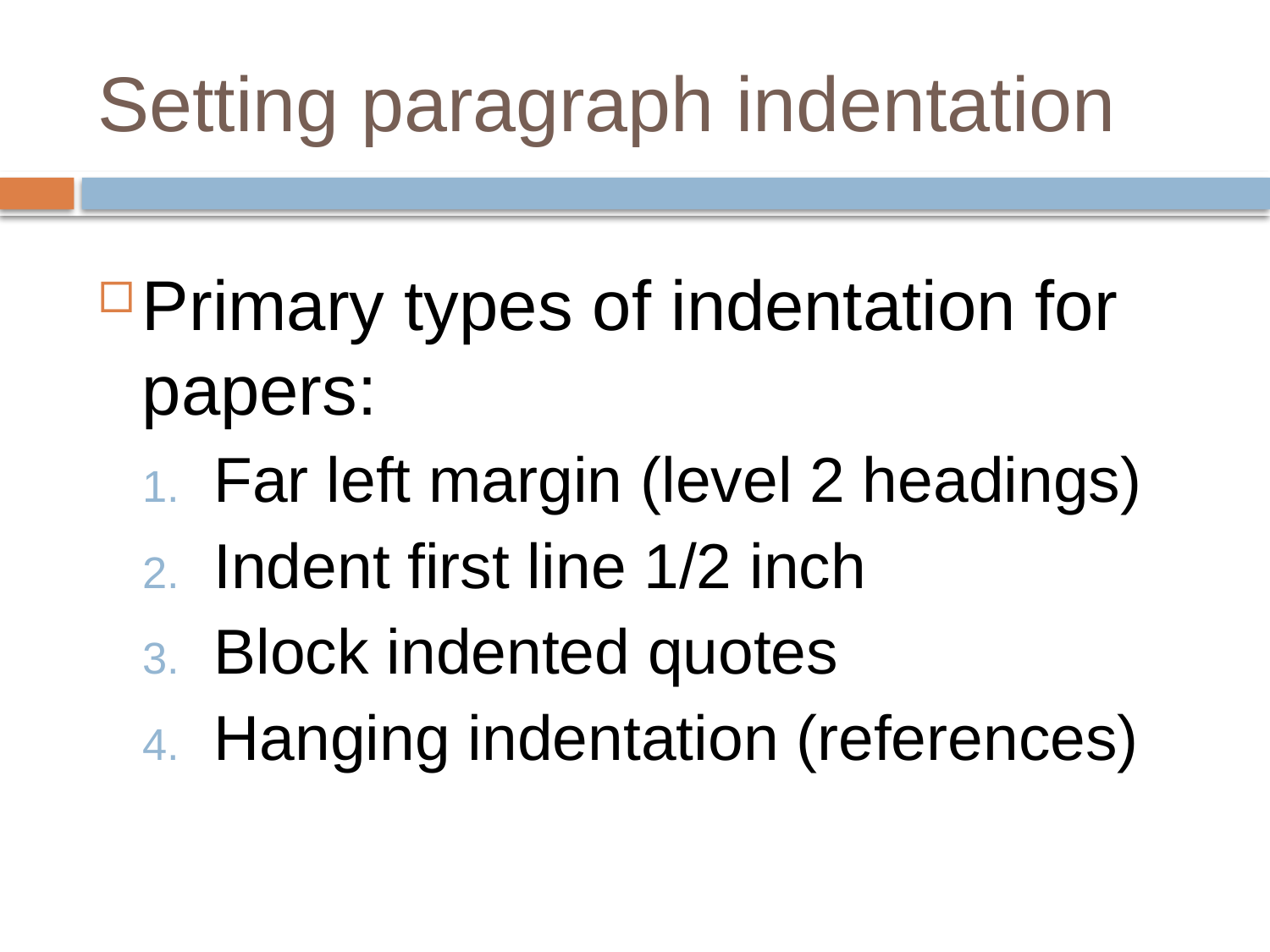

# Setting paragraph indentation
Primary types of indentation for papers:
Far left margin (level 2 headings)
Indent first line 1/2 inch
Block indented quotes
Hanging indentation (references)